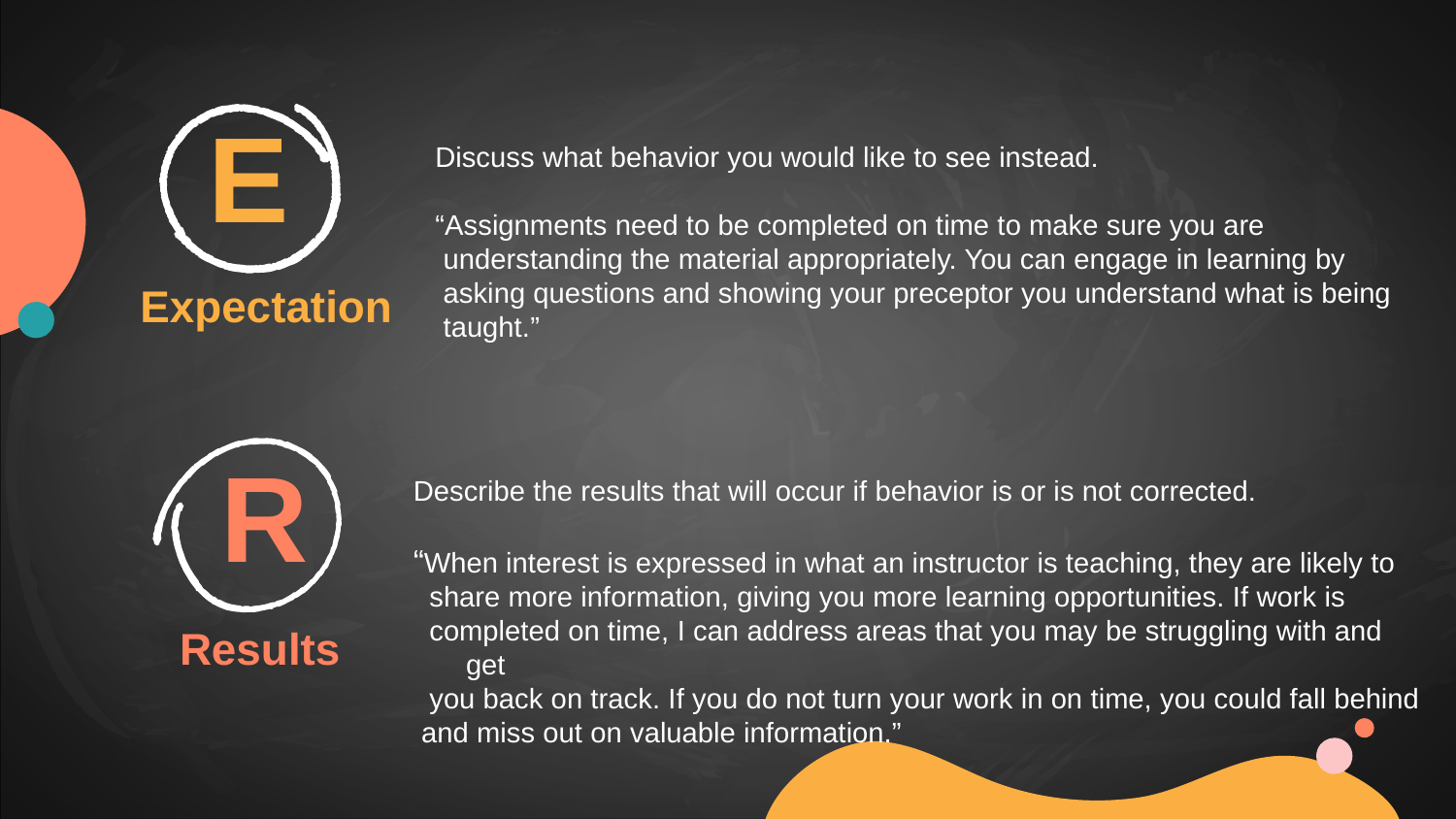

E

Discuss what behavior you would like to see instead.

“Assignments need to be completed on time to make sure you are
 understanding the material appropriately. You can engage in learning by
 asking questions and showing your preceptor you understand what is being
 taught.”
Expectation
R

Describe the results that will occur if behavior is or is not corrected.

“When interest is expressed in what an instructor is teaching, they are likely to
  share more information, giving you more learning opportunities. If work is
  completed on time, I can address areas that you may be struggling with and get
  you back on track. If you do not turn your work in on time, you could fall behind
 and miss out on valuable information.”

Results